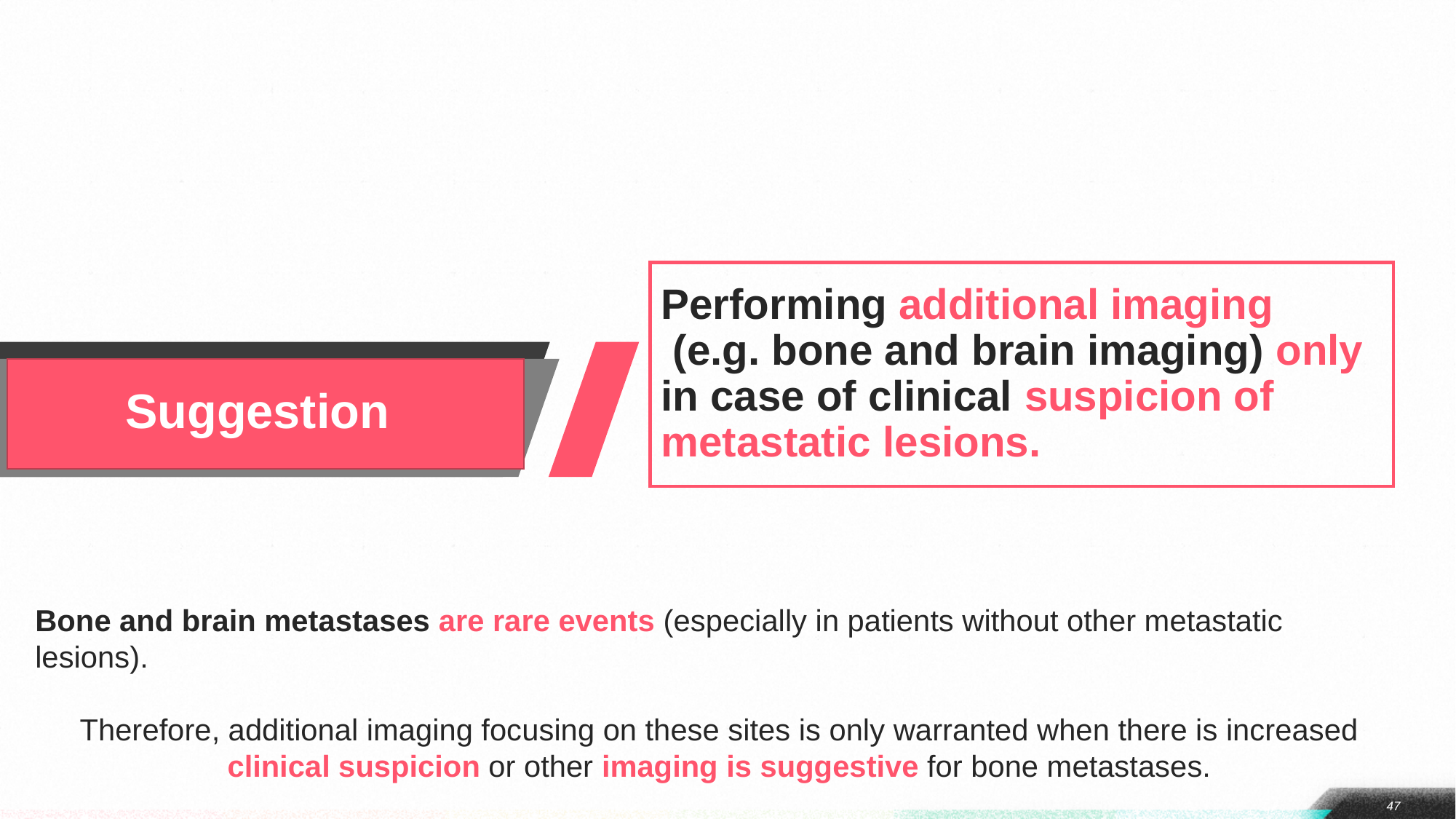

# Performing additional imaging (e.g. bone and brain imaging) only in case of clinical suspicion of metastatic lesions.

Suggestion
Bone and brain metastases are rare events (especially in patients without other metastatic lesions).

Therefore, additional imaging focusing on these sites is only warranted when there is increased clinical suspicion or other imaging is suggestive for bone metastases.
47